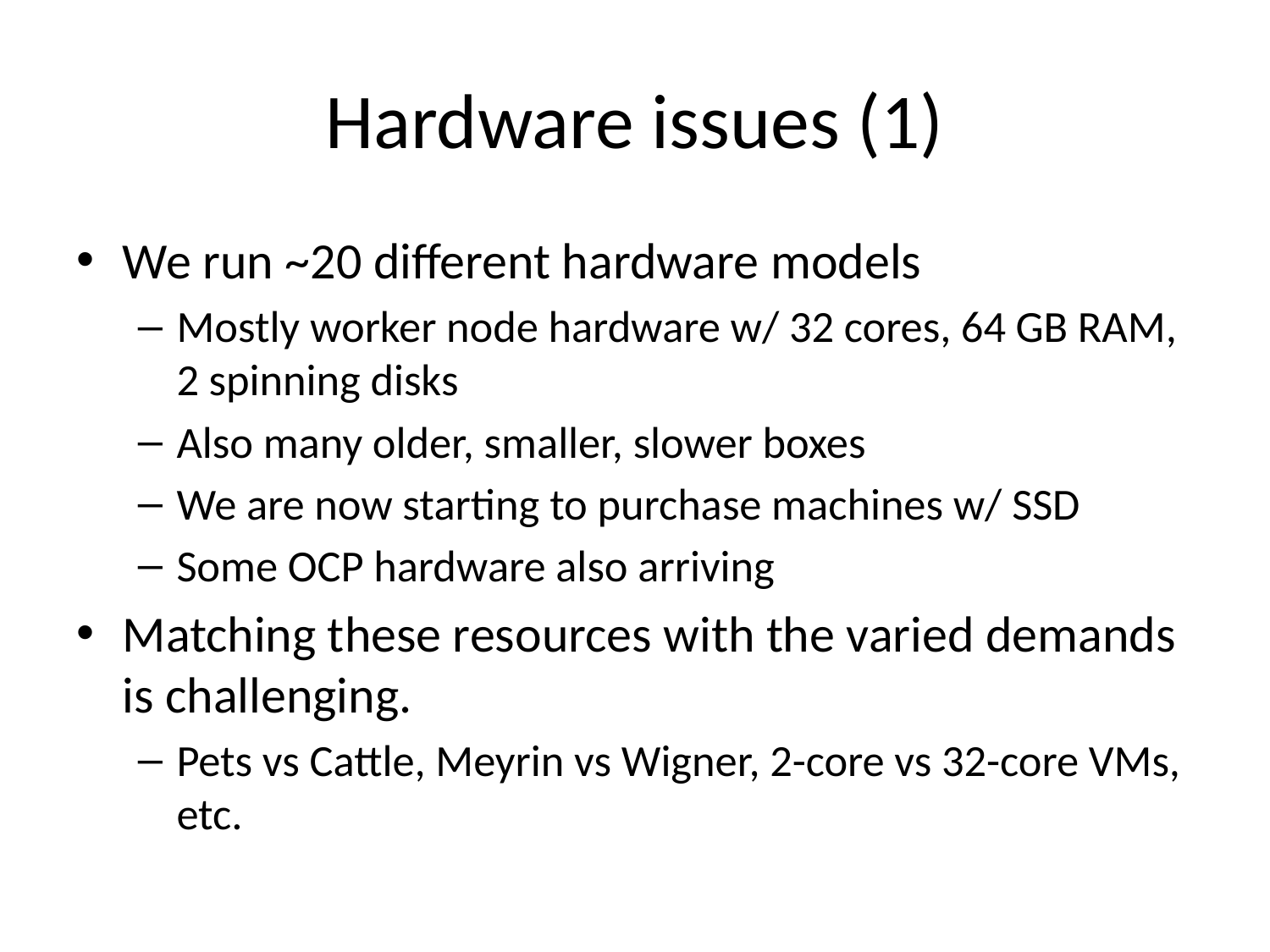

# Hardware issues (1)
We run ~20 different hardware models
Mostly worker node hardware w/ 32 cores, 64 GB RAM, 2 spinning disks
Also many older, smaller, slower boxes
We are now starting to purchase machines w/ SSD
Some OCP hardware also arriving
Matching these resources with the varied demands is challenging.
Pets vs Cattle, Meyrin vs Wigner, 2-core vs 32-core VMs, etc.